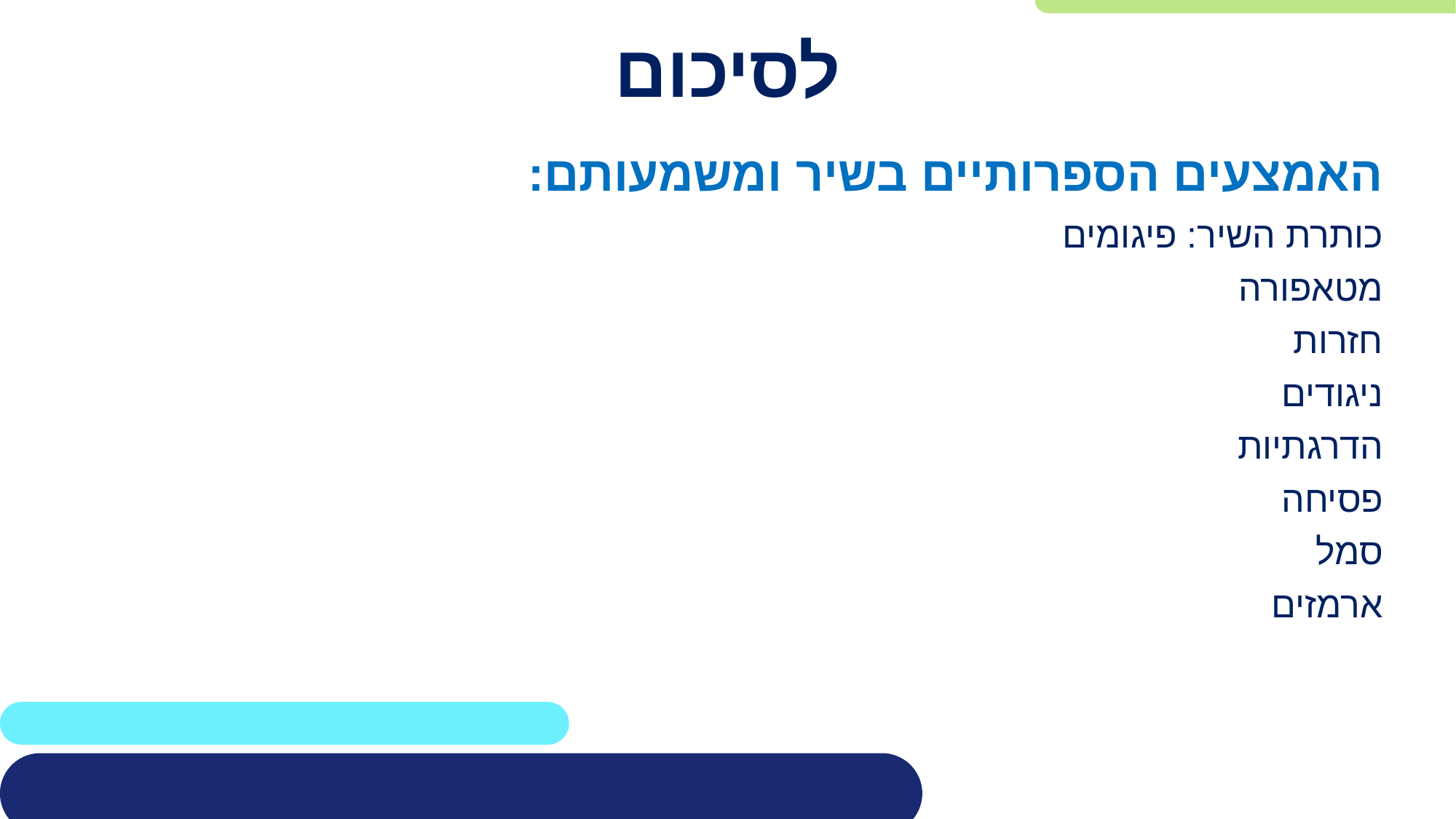

# לסיכום
האמצעים הספרותיים בשיר ומשמעותם:
כותרת השיר: פיגומים
מטאפורה
חזרות
ניגודים
הדרגתיות
פסיחה
סמל
ארמזים